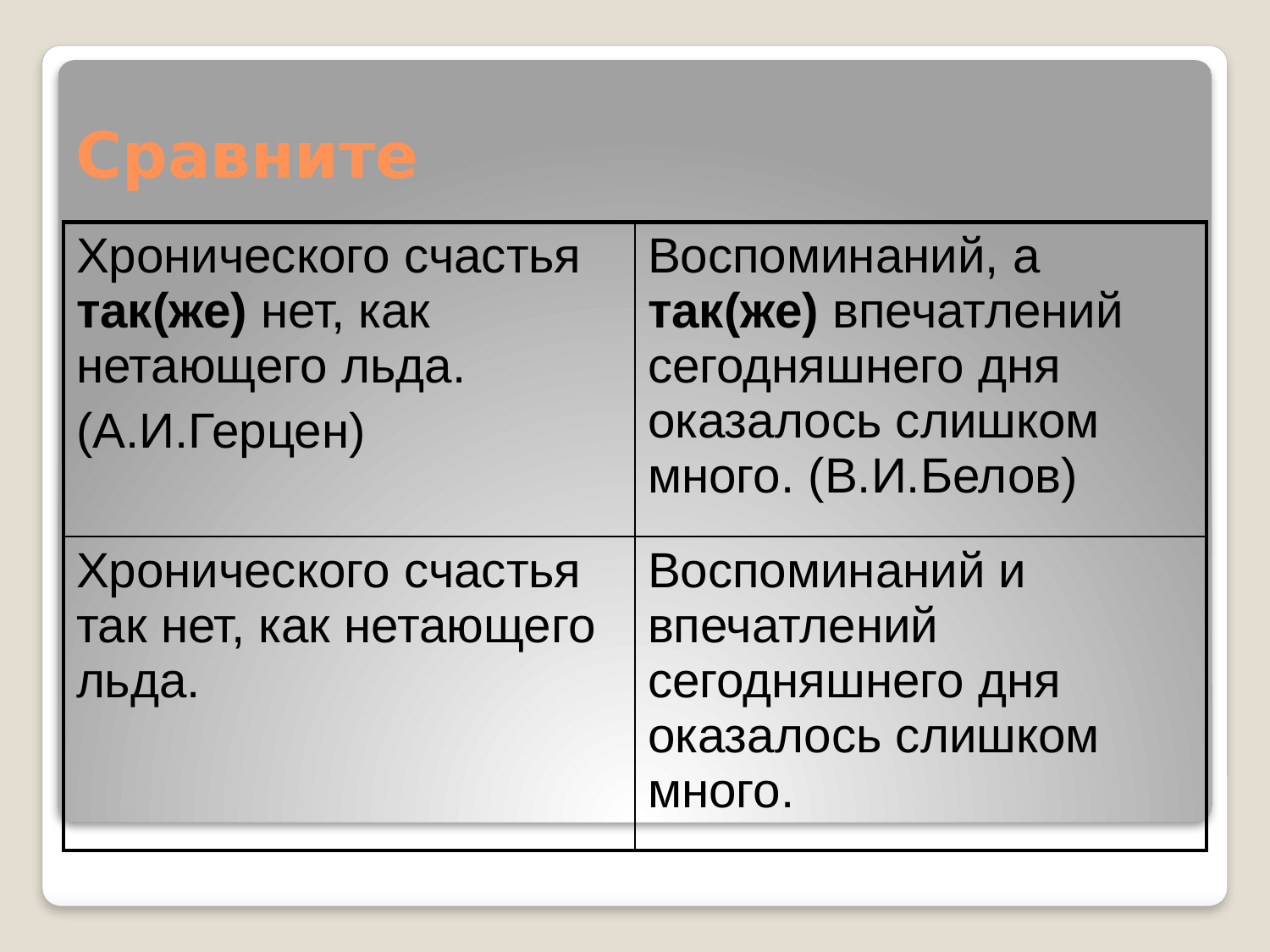

# Сравните
| Хронического счастья так(же) нет, как нетающего льда. (А.И.Герцен) | Воспоминаний, а так(же) впечатлений сегодняшнего дня оказалось слишком много. (В.И.Белов) |
| --- | --- |
| Хронического счастья так нет, как нетающего льда. | Воспоминаний и впечатлений сегодняшнего дня оказалось слишком много. |